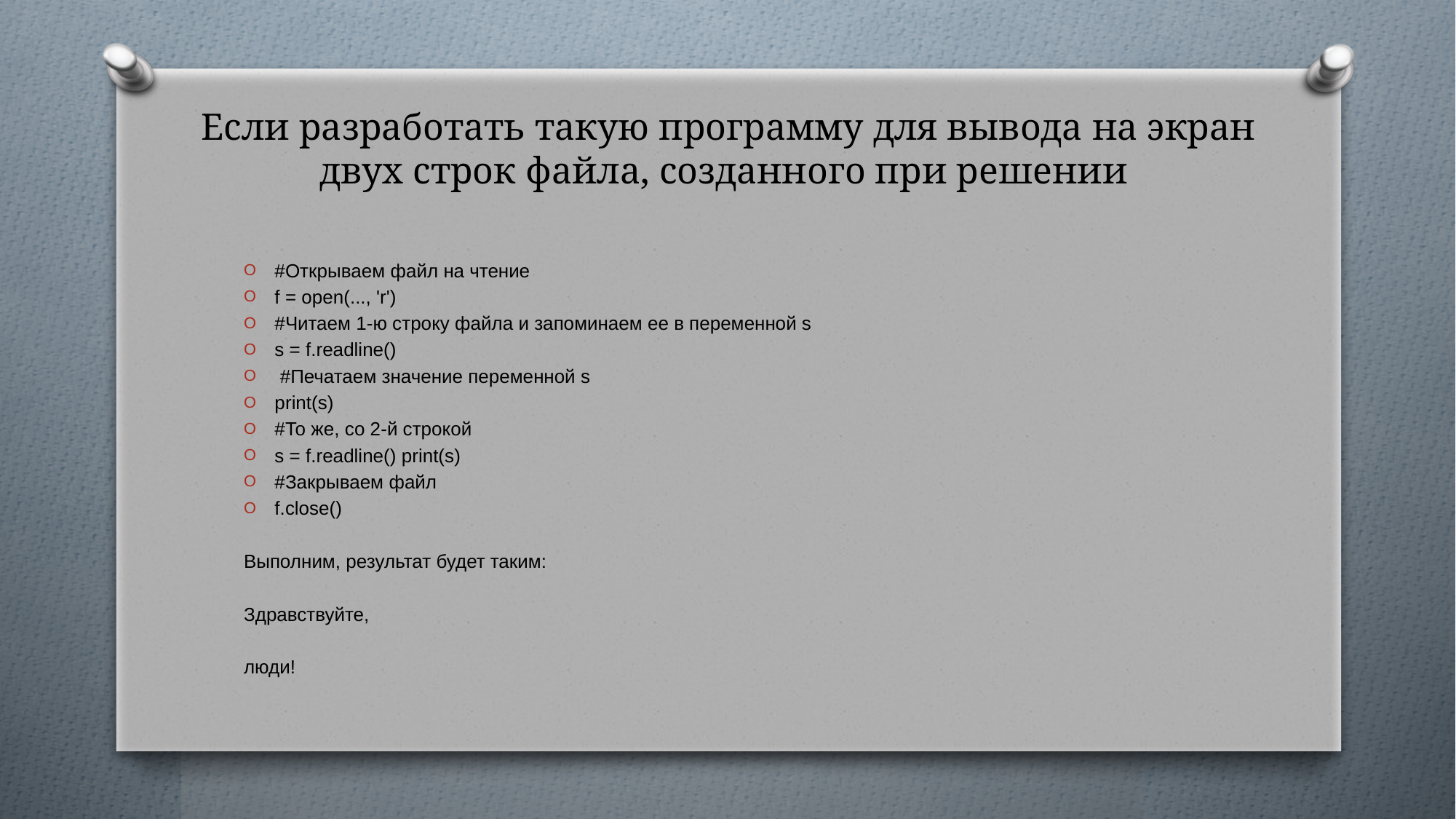

# Если разработать такую программу для вывода на экран двух строк файла, созданного при решении
#Открываем файл на чтение
f = open(..., 'r')
#Читаем 1-ю строку файла и запоминаем ее в переменной s
s = f.readline()
 #Печатаем значение переменной s
print(s)
#То же, со 2-й строкой
s = f.readline() print(s)
#Закрываем файл
f.close()

Выполним, результат будет таким:

Здравствуйте,

люди!